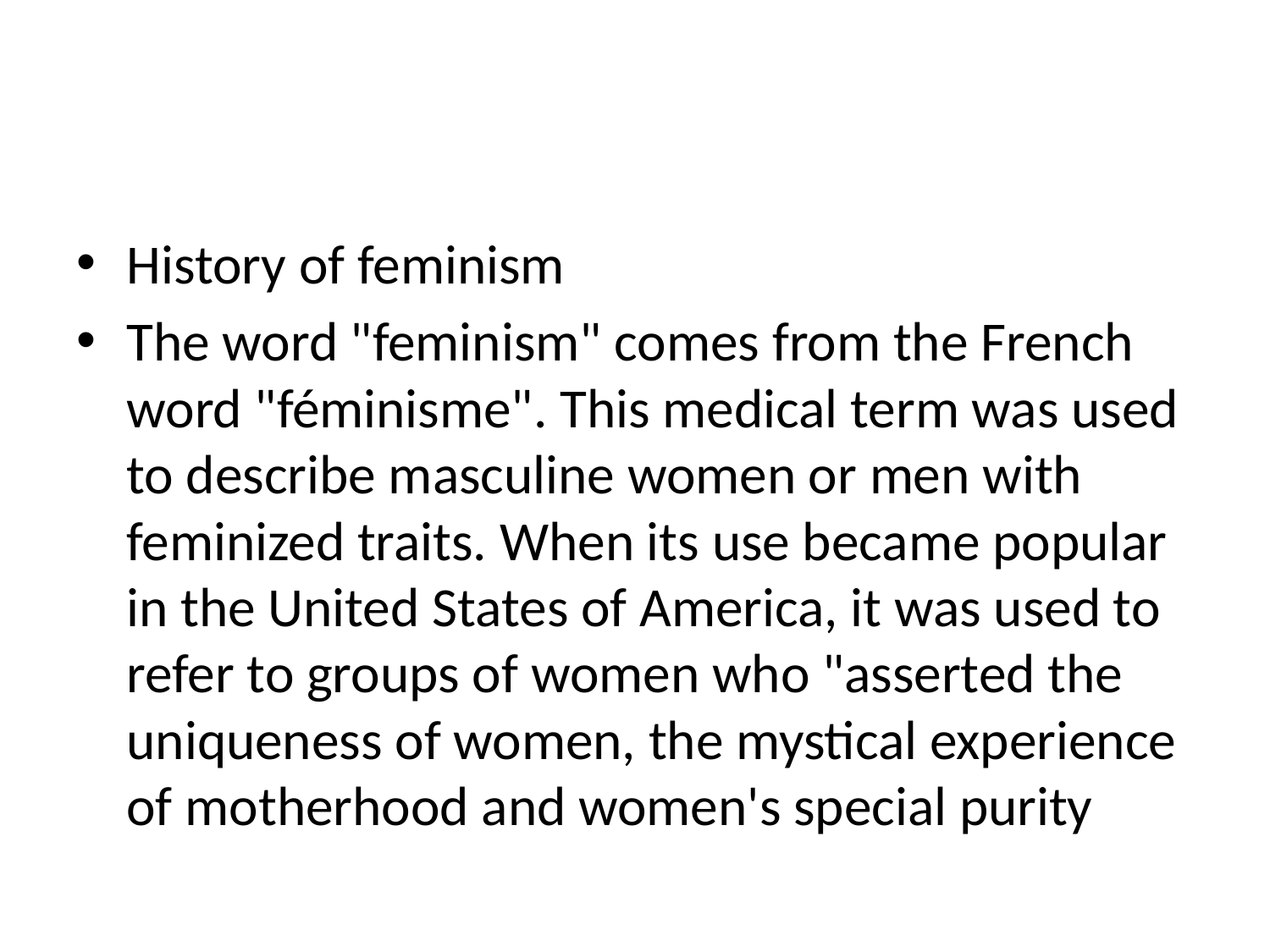

History of feminism
The word "feminism" comes from the French word "féminisme". This medical term was used to describe masculine women or men with feminized traits. When its use became popular in the United States of America, it was used to refer to groups of women who "asserted the uniqueness of women, the mystical experience of motherhood and women's special purity